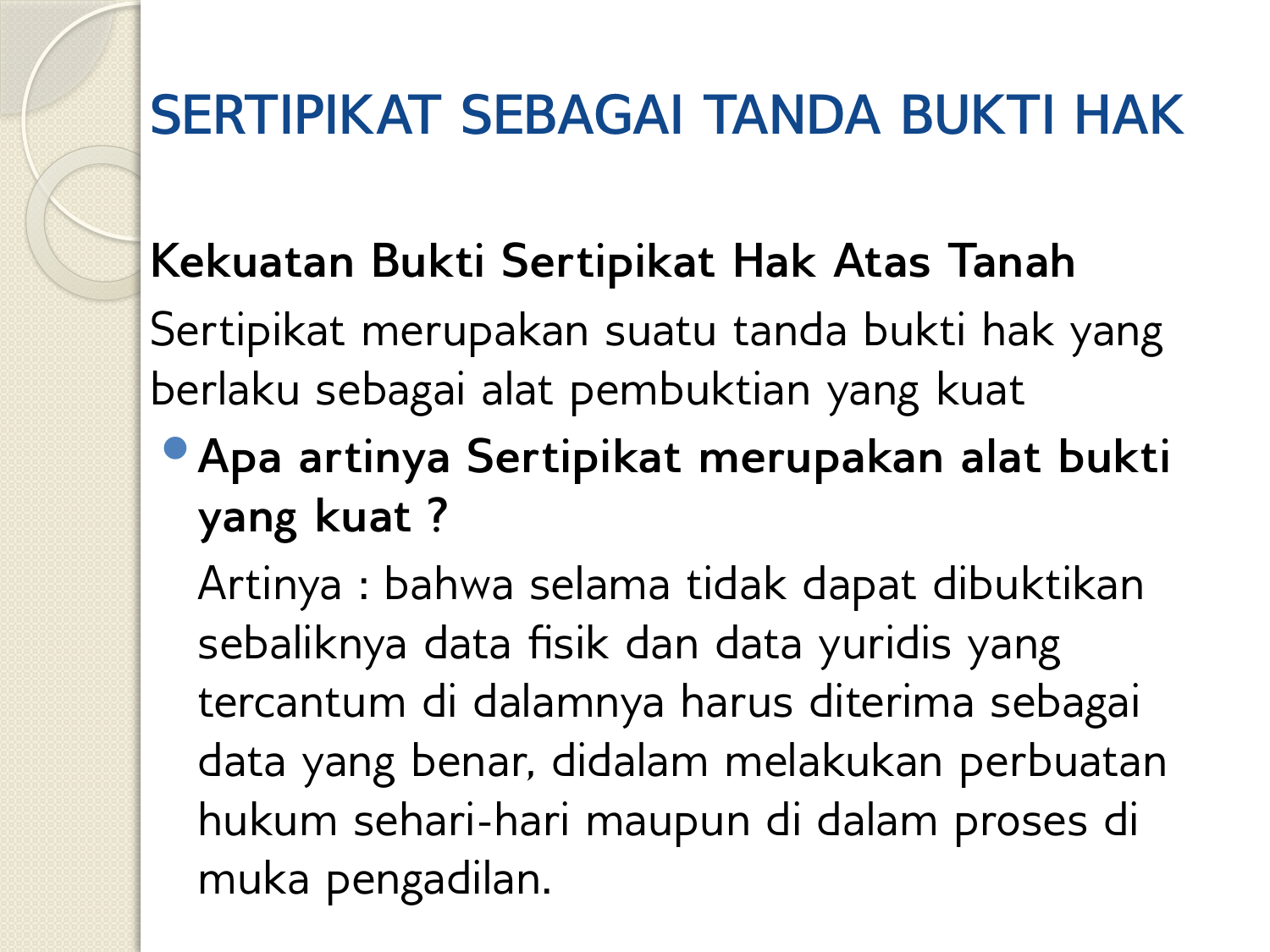

# SERTIPIKAT SEBAGAI TANDA BUKTI HAK
Kekuatan Bukti Sertipikat Hak Atas Tanah
Sertipikat merupakan suatu tanda bukti hak yang berlaku sebagai alat pembuktian yang kuat
Apa artinya Sertipikat merupakan alat bukti yang kuat ?
	Artinya : bahwa selama tidak dapat dibuktikan sebaliknya data fisik dan data yuridis yang tercantum di dalamnya harus diterima sebagai data yang benar, didalam melakukan perbuatan hukum sehari-hari maupun di dalam proses di muka pengadilan.